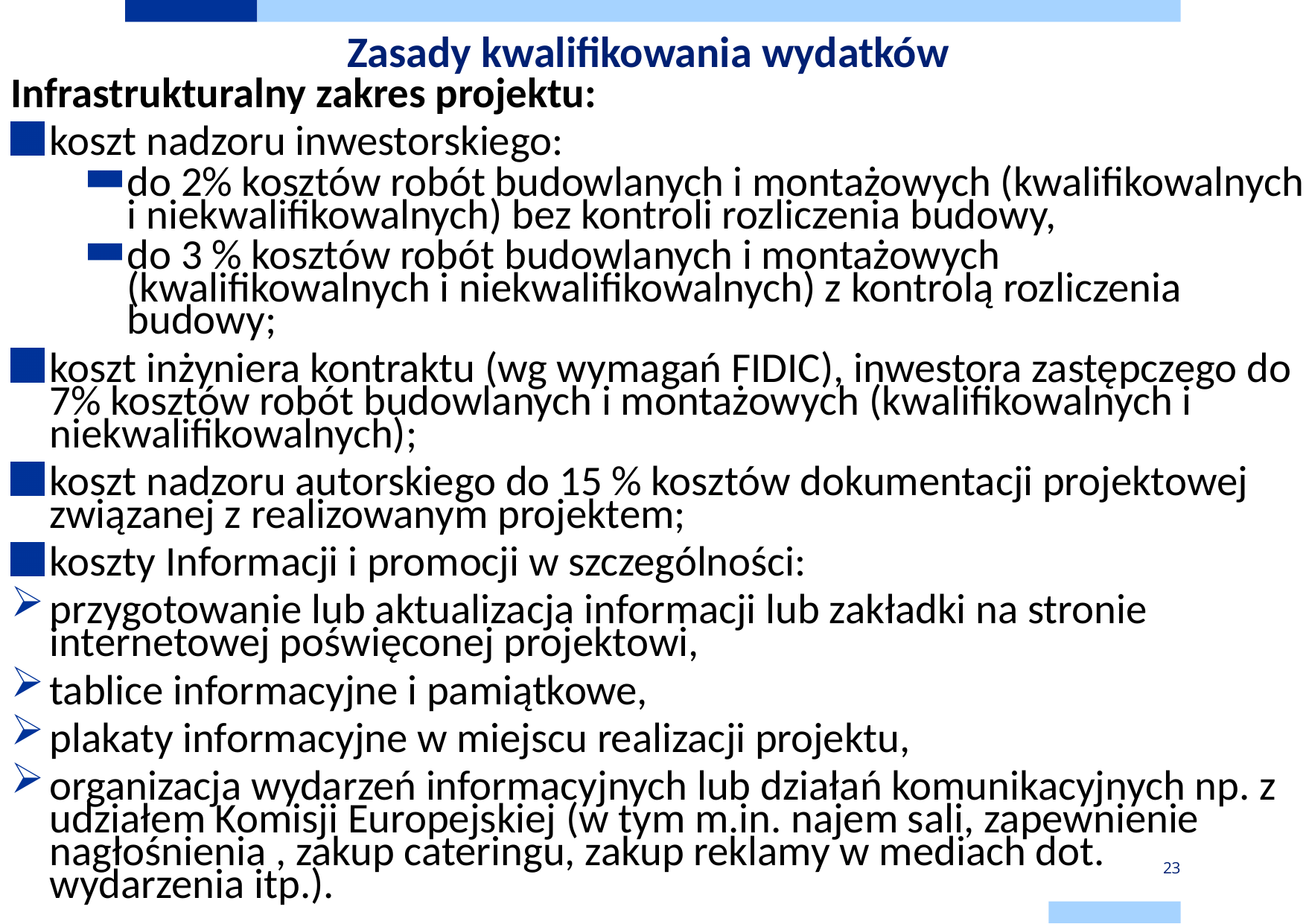

# Zasady kwalifikowania wydatków
Infrastrukturalny zakres projektu:
koszt nadzoru inwestorskiego:
do 2% kosztów robót budowlanych i montażowych (kwalifikowalnych i niekwalifikowalnych) bez kontroli rozliczenia budowy,
do 3 % kosztów robót budowlanych i montażowych (kwalifikowalnych i niekwalifikowalnych) z kontrolą rozliczenia budowy;
koszt inżyniera kontraktu (wg wymagań FIDIC), inwestora zastępczego do 7% kosztów robót budowlanych i montażowych (kwalifikowalnych i niekwalifikowalnych);
koszt nadzoru autorskiego do 15 % kosztów dokumentacji projektowej związanej z realizowanym projektem;
koszty Informacji i promocji w szczególności:
przygotowanie lub aktualizacja informacji lub zakładki na stronie internetowej poświęconej projektowi,
tablice informacyjne i pamiątkowe,
plakaty informacyjne w miejscu realizacji projektu,
organizacja wydarzeń informacyjnych lub działań komunikacyjnych np. z udziałem Komisji Europejskiej (w tym m.in. najem sali, zapewnienie nagłośnienia , zakup cateringu, zakup reklamy w mediach dot. wydarzenia itp.).

23